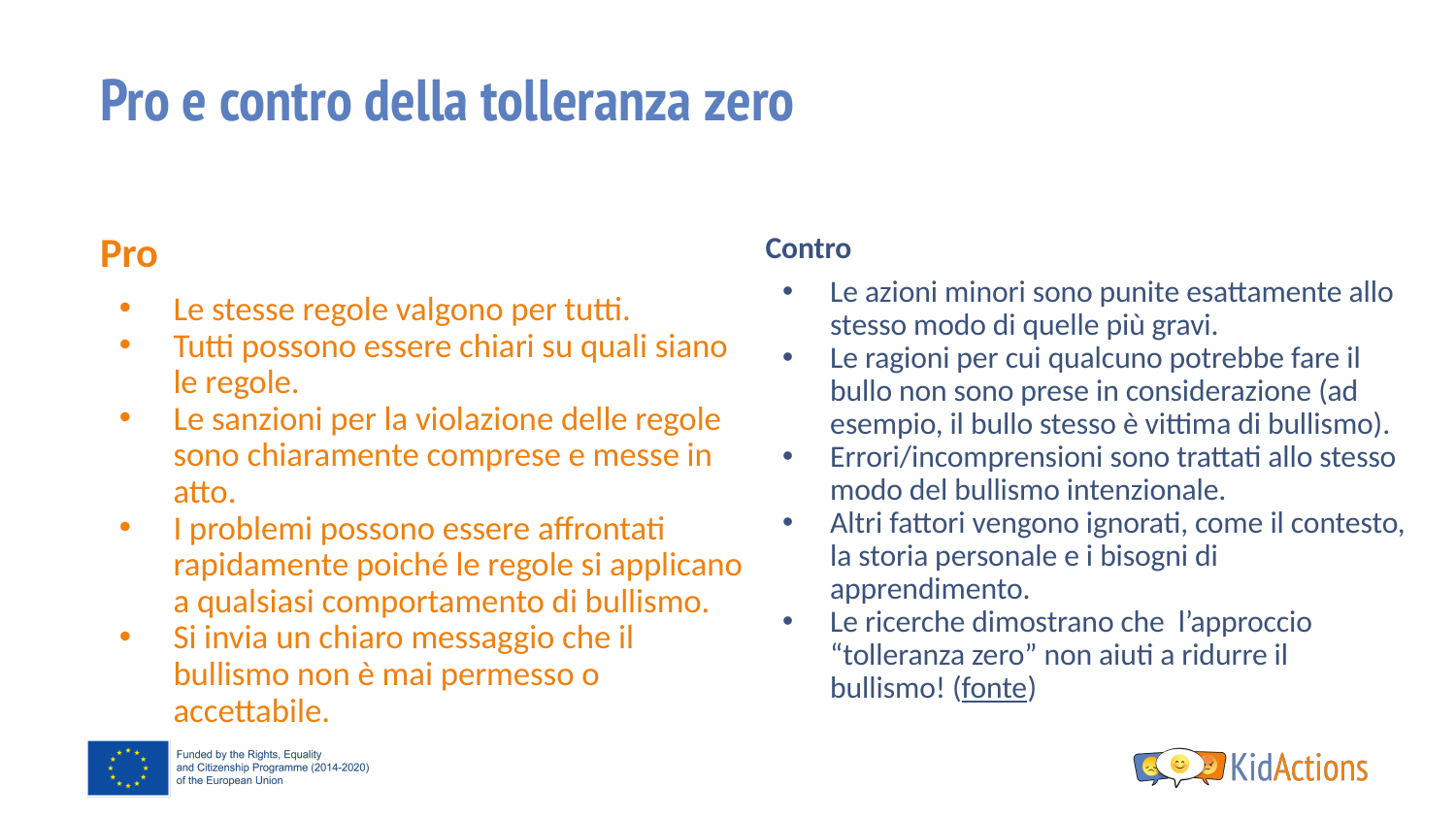

# Pro e contro della tolleranza zero
Pro
Le stesse regole valgono per tutti.
Tutti possono essere chiari su quali siano le regole.
Le sanzioni per la violazione delle regole sono chiaramente comprese e messe in atto.
I problemi possono essere affrontati rapidamente poiché le regole si applicano a qualsiasi comportamento di bullismo.
Si invia un chiaro messaggio che il bullismo non è mai permesso o accettabile.

Contro
Le azioni minori sono punite esattamente allo stesso modo di quelle più gravi.
Le ragioni per cui qualcuno potrebbe fare il bullo non sono prese in considerazione (ad esempio, il bullo stesso è vittima di bullismo).
Errori/incomprensioni sono trattati allo stesso modo del bullismo intenzionale.
Altri fattori vengono ignorati, come il contesto, la storia personale e i bisogni di apprendimento.
Le ricerche dimostrano che  l’approccio “tolleranza zero” non aiuti a ridurre il bullismo! (fonte)